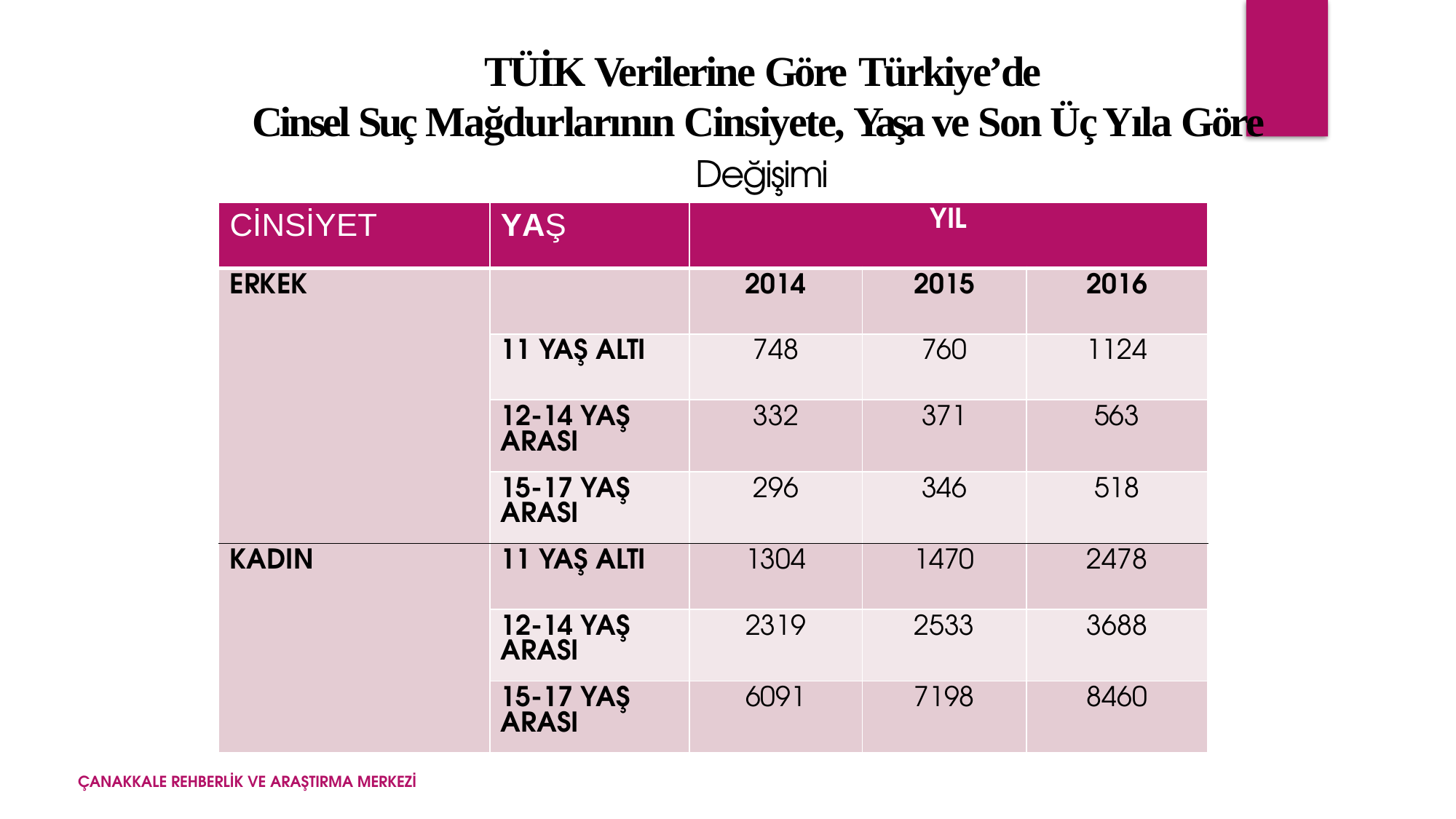

TÜİK Verilerine Göre Türkiye’de
Cinsel Suç Mağdurlarının Cinsiyete, Yaşa ve Son Üç Yıla Göre  Değişimi
| CİNSİYET | YAŞ | YIL |  |  |
| --- | --- | --- | --- | --- |
| ERKEK |  | 2014 | 2015 | 2016 |
|  | 11 YAŞ ALTI | 748 | 760 | 1124 |
|  | 12-14 YAŞ ARASI | 332 | 371 | 563 |
|  | 15-17 YAŞ ARASI | 296 | 346 | 518 |
| KADIN | 11 YAŞ ALTI | 1304 | 1470 | 2478 |
|  | 12-14 YAŞ ARASI | 2319 | 2533 | 3688 |
|  | 15-17 YAŞ ARASI | 6091 | 7198 | 8460 |
ÇANAKKALE REHBERLİK VE ARAŞTIRMA MERKEZİ